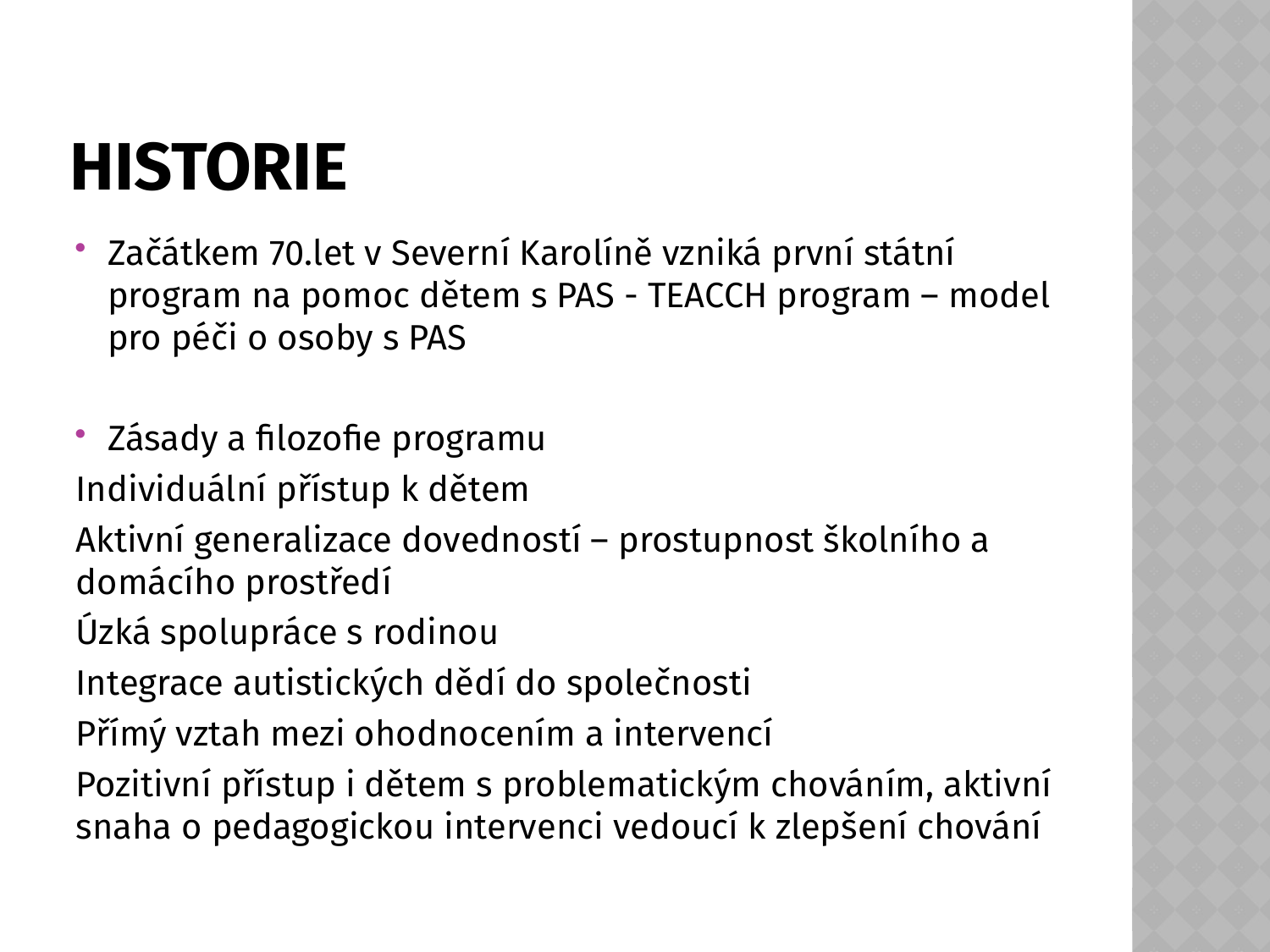

# Historie
Začátkem 70.let v Severní Karolíně vzniká první státní program na pomoc dětem s PAS - TEACCH program – model pro péči o osoby s PAS

Zásady a filozofie programu
Individuální přístup k dětem
Aktivní generalizace dovedností – prostupnost školního a domácího prostředí
Úzká spolupráce s rodinou
Integrace autistických dědí do společnosti
Přímý vztah mezi ohodnocením a intervencí
Pozitivní přístup i dětem s problematickým chováním, aktivní snaha o pedagogickou intervenci vedoucí k zlepšení chování